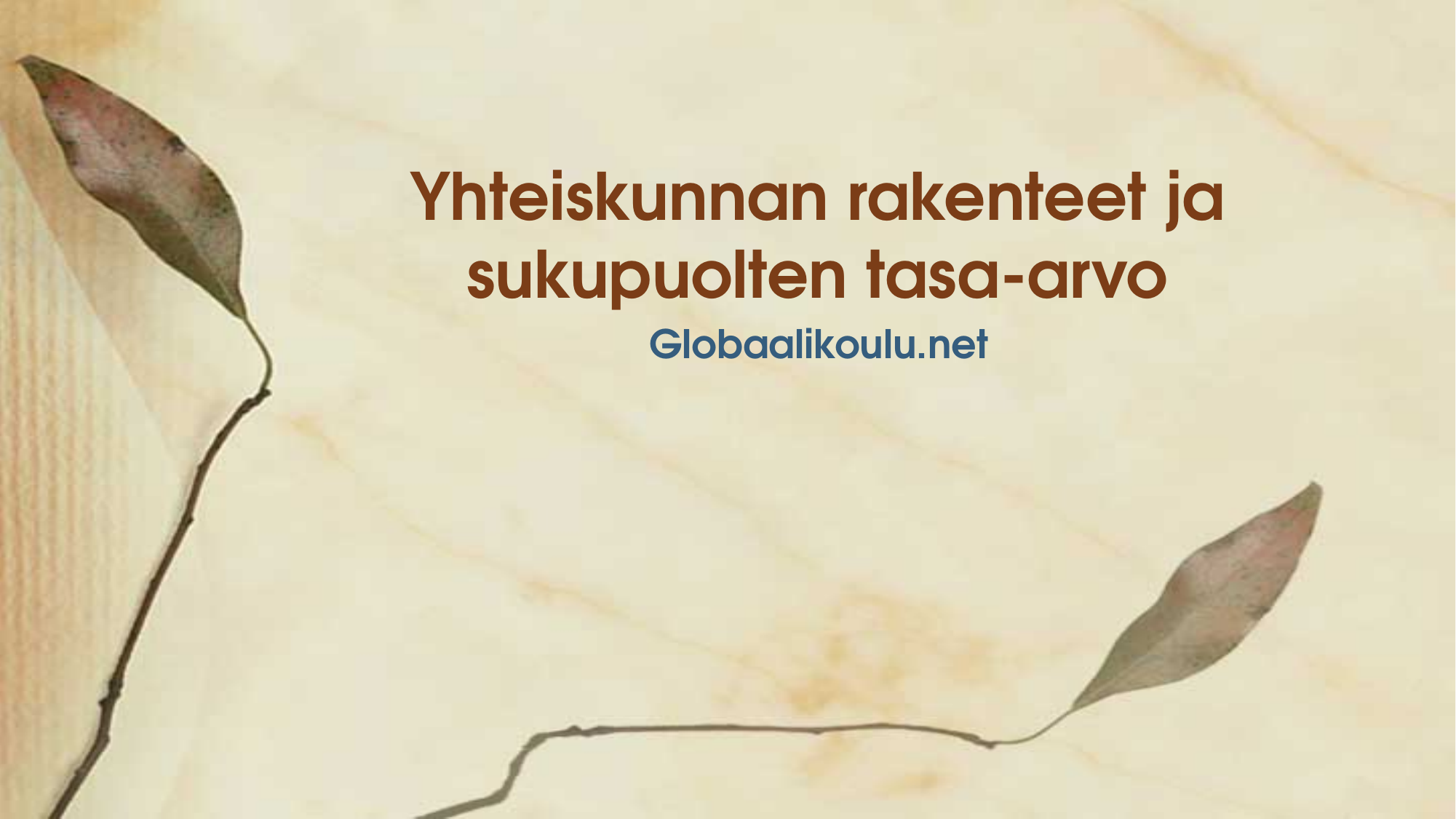

# Yhteiskunnan rakenteet ja sukupuolten tasa-arvo
Globaalikoulu.net